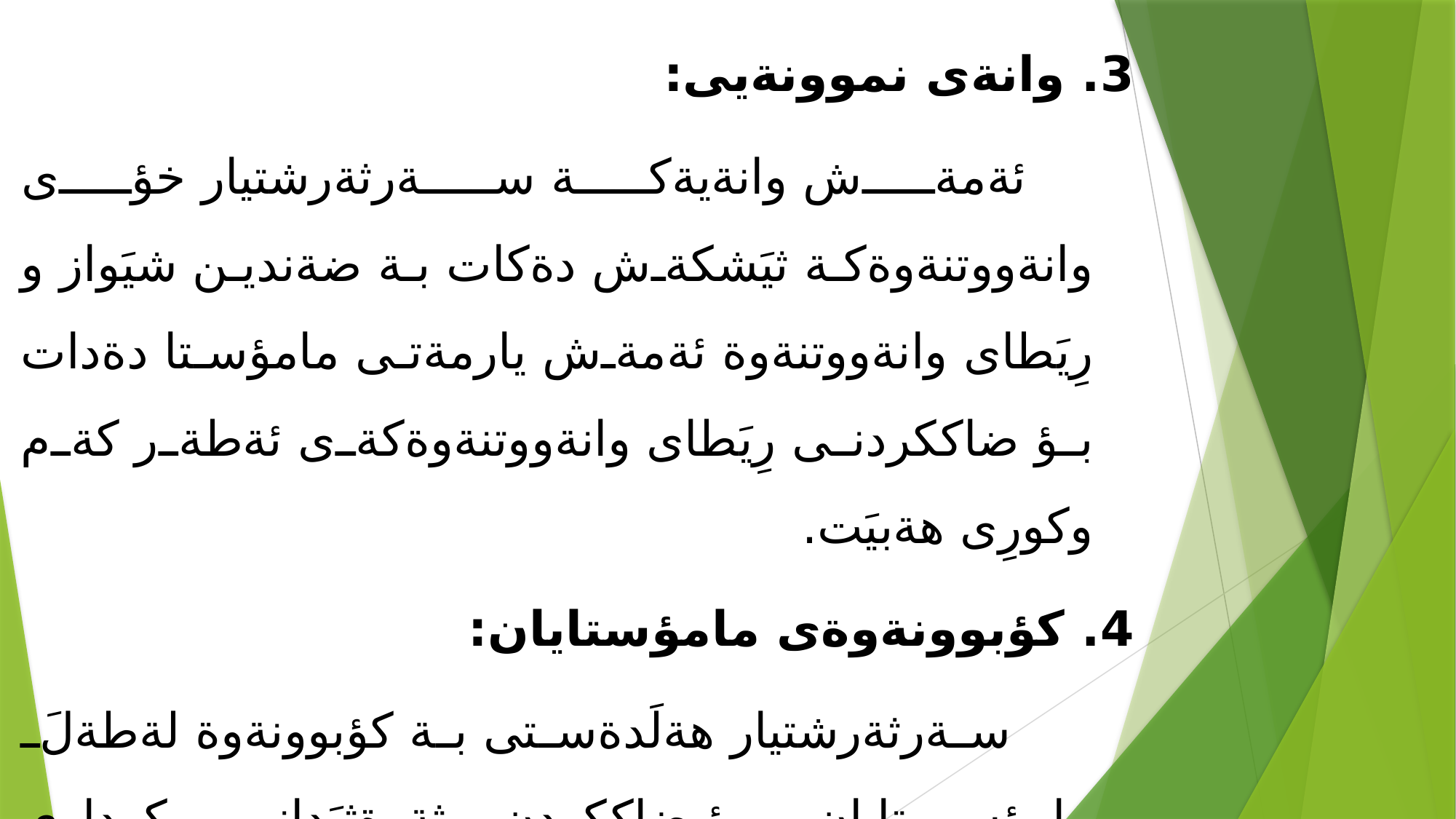

3. وانةى نموونةيى:
       ئةمةش وانةيةكة سةرثةرشتيار خؤى وانةووتنةوةكة ثيَشكةش دةكات بة ضةندين شيَواز و رِيَطاى وانةووتنةوة ئةمةش يارمةتى مامؤستا دةدات بؤ ضاككردنى رِيَطاى وانةووتنةوةكةى ئةطةر كةم وكورِى هةبيَت.
4. كؤبوونةوةى مامؤستايان:
        سةرثةرشتيار هةلَدةستى بة كؤبوونةوة لةطةلَ مامؤستايان بؤ ضاككردن و ثةرةثيَدانى كردارى ثةروةردةيى وة دةبيَت بؤ هةر كؤبوونةوةيةك ئامانجيَك هةبىَ.